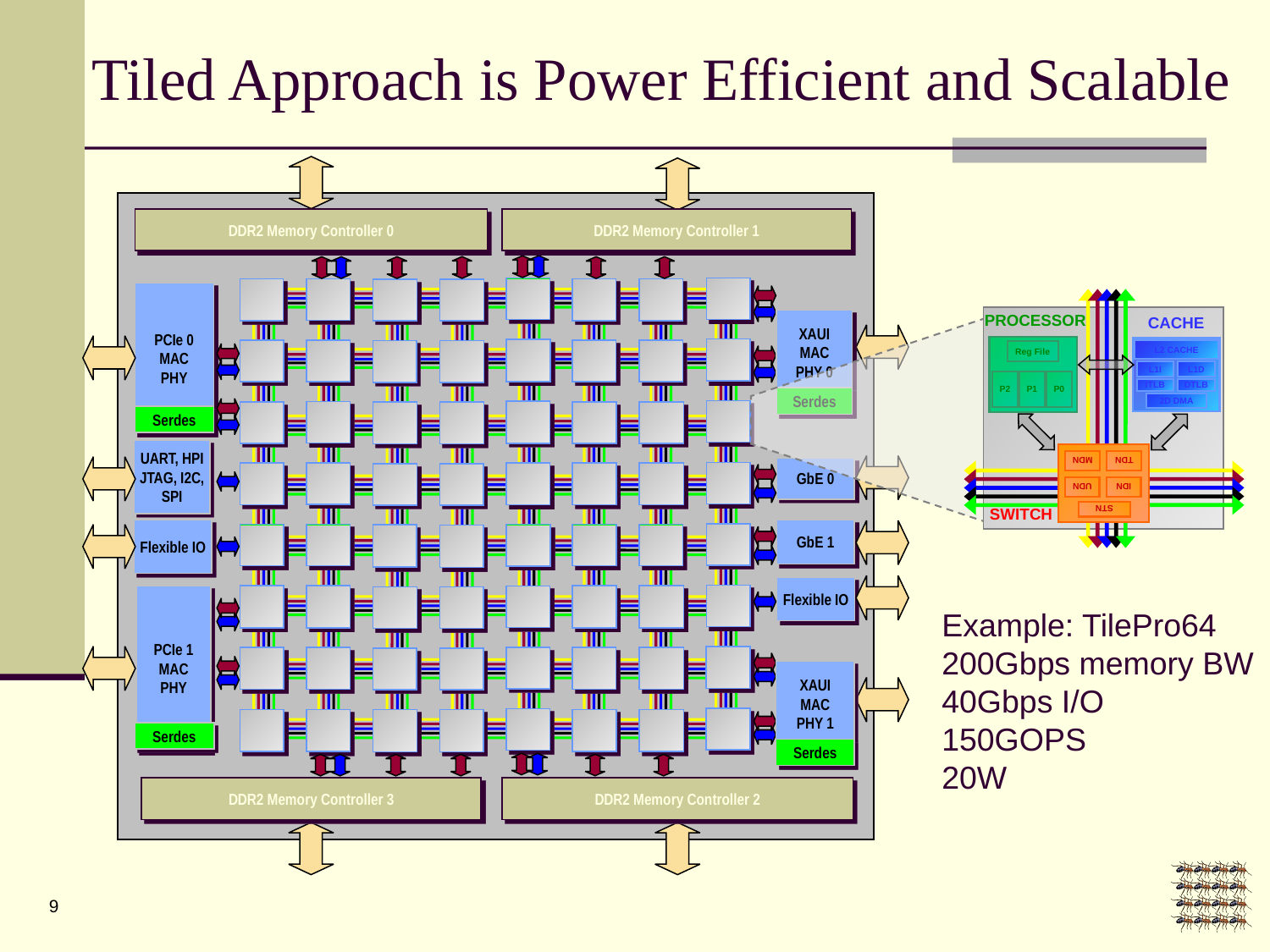

# Tiled Approach is Power Efficient and Scalable

DDR2 Memory Controller 0
DDR2 Memory Controller 1
DDR2 Memory Controller 2

PCIe 0
MAC
PHY

PROCESSOR
CACHE

Reg File
P2
P1
P0

L2 CACHE
L1I
L1D
ITLB
DTLB
2D DMA

MDN
TDN
UDN
IDN
STN

SWITCH

XAUI
MAC
PHY 0

Serdes

Serdes

UART, HPI
JTAG, I2C,
SPI

GbE 0

Flexible IO
GbE 1

Flexible IO
PCIe 1
MAC
PHY

Example: TilePro64
200Gbps memory BW
40Gbps I/O
150GOPS
20W

XAUI
MAC
PHY 1

Serdes

Serdes

DDR2 Memory Controller 3

9